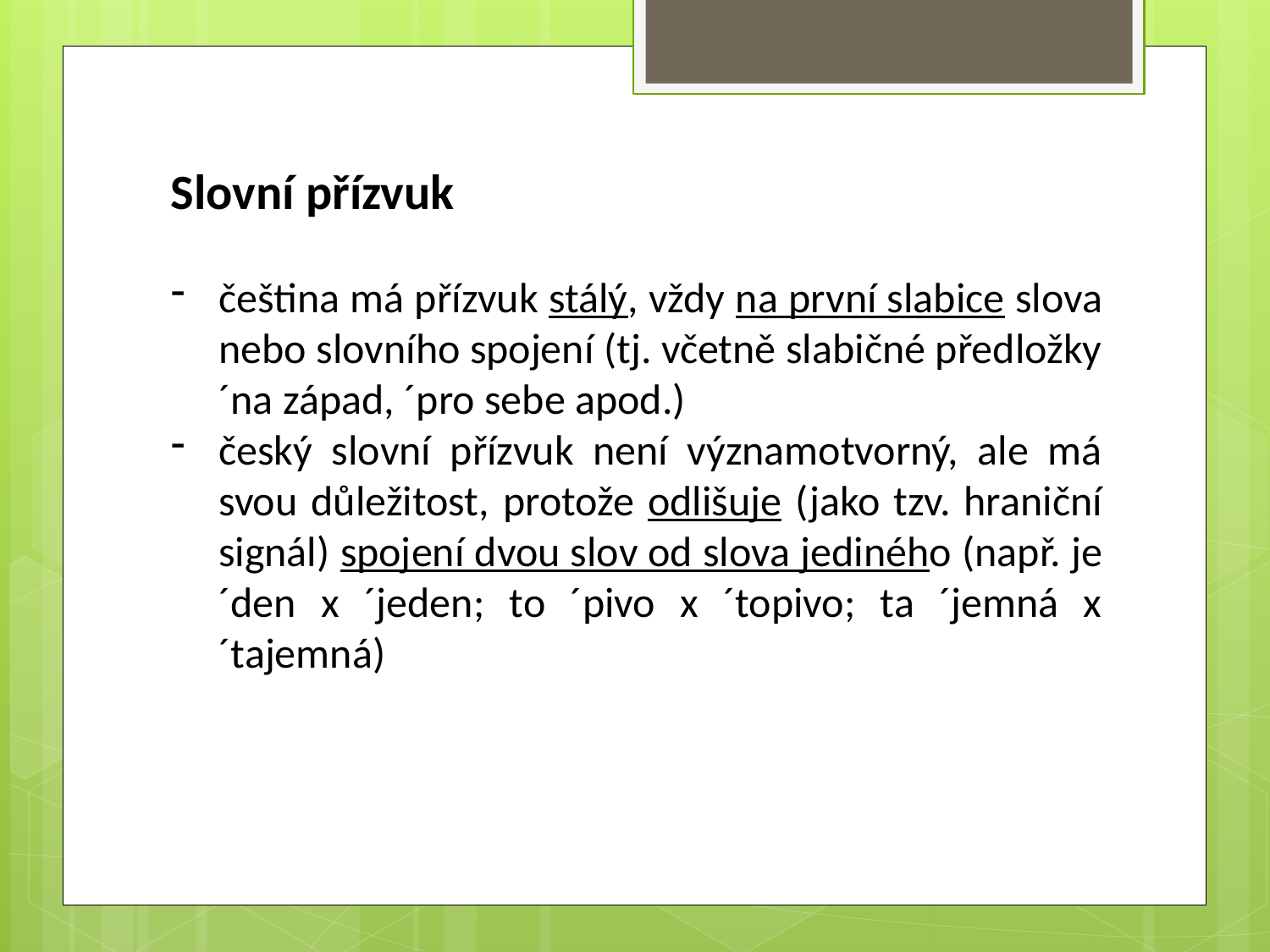

Slovní přízvuk

čeština má přízvuk stálý, vždy na první slabice slova nebo slovního spojení (tj. včetně slabičné předložky ´na západ, ´pro sebe apod.)
český slovní přízvuk není významotvorný, ale má svou důležitost, protože odlišuje (jako tzv. hraniční signál) spojení dvou slov od slova jediného (např. je ´den x ´jeden; to ´pivo x ´topivo; ta ´jemná x ´tajemná)